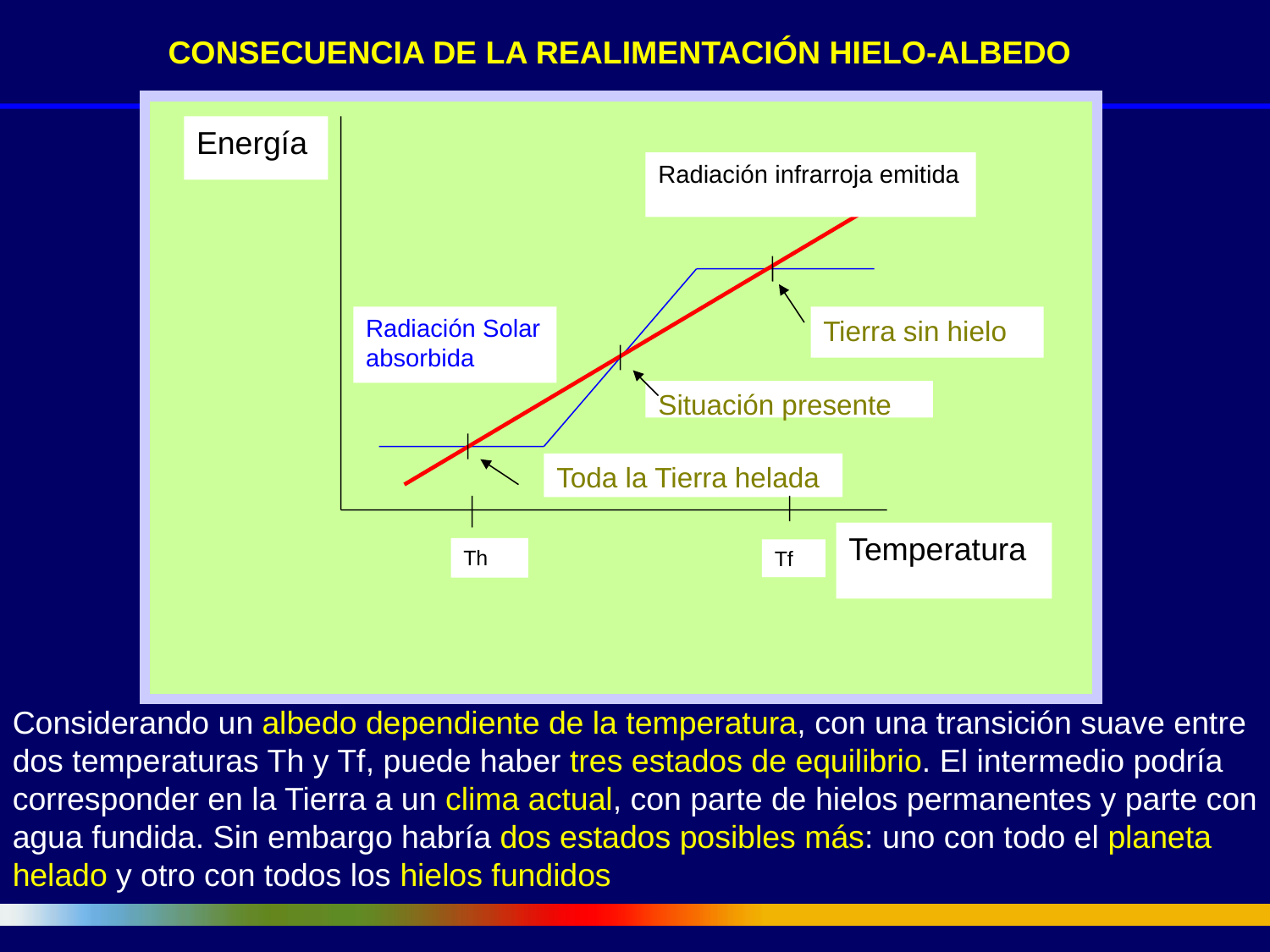

CONSECUENCIA DE LA REALIMENTACIÓN HIELO-ALBEDO

Energía

Radiación infrarroja emitida

Radiación Solar absorbida
Tierra sin hielo

Situación presente

Toda la Tierra helada

Temperatura
Th
Tf
Considerando un albedo dependiente de la temperatura, con una transición suave entre dos temperaturas Th y Tf, puede haber tres estados de equilibrio. El intermedio podría corresponder en la Tierra a un clima actual, con parte de hielos permanentes y parte con agua fundida. Sin embargo habría dos estados posibles más: uno con todo el planeta helado y otro con todos los hielos fundidos